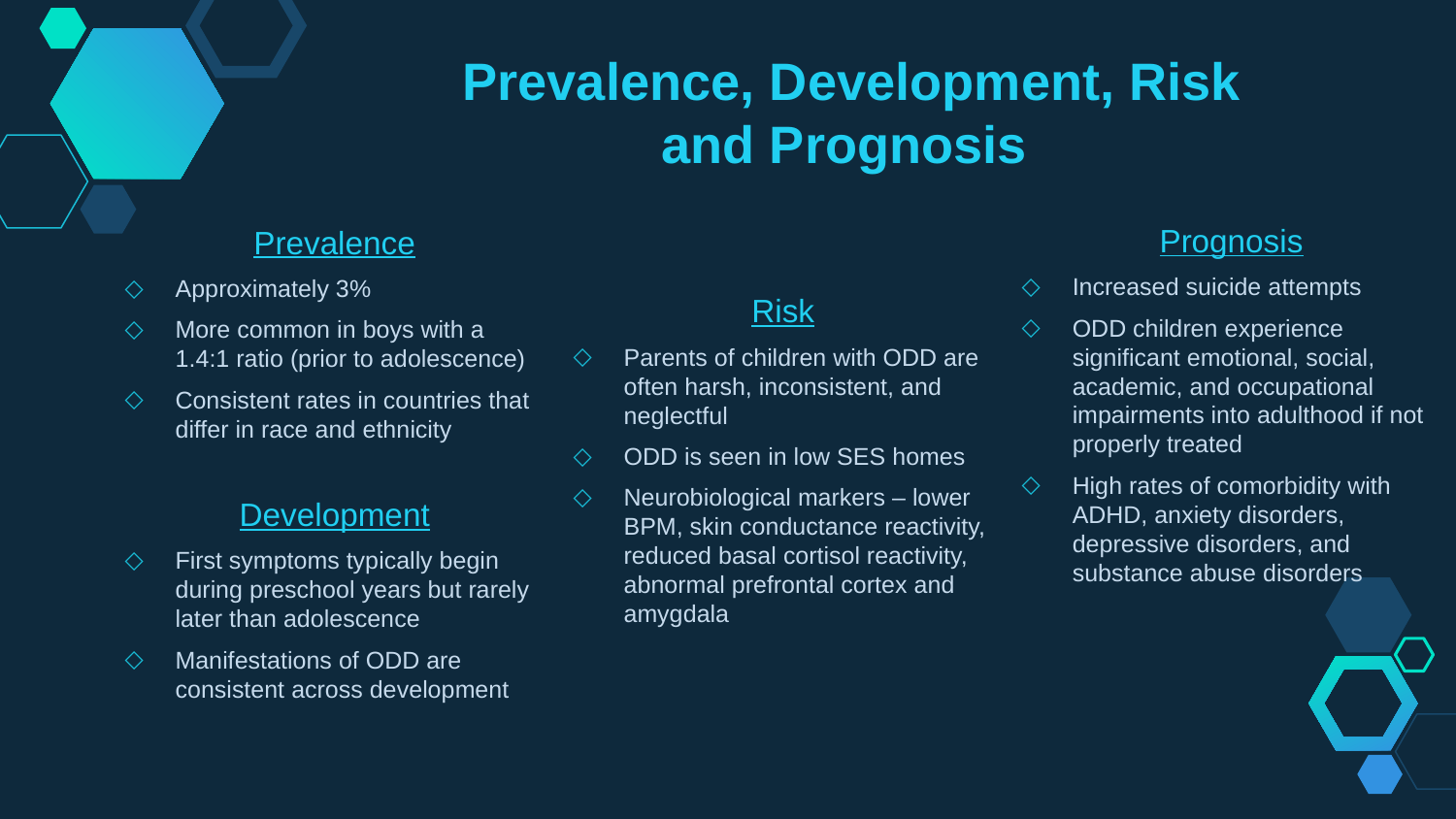

Prevalence, Development, Risk and Prognosis
Prognosis
Increased suicide attempts
ODD children experience significant emotional, social, academic, and occupational impairments into adulthood if not properly treated
High rates of comorbidity with ADHD, anxiety disorders, depressive disorders, and substance abuse disorders

Prevalence
Approximately 3%
More common in boys with a 1.4:1 ratio (prior to adolescence)
Consistent rates in countries that differ in race and ethnicity

Risk
Parents of children with ODD are often harsh, inconsistent, and neglectful
ODD is seen in low SES homes
Neurobiological markers – lower BPM, skin conductance reactivity, reduced basal cortisol reactivity, abnormal prefrontal cortex and amygdala

Development
First symptoms typically begin during preschool years but rarely later than adolescence
Manifestations of ODD are consistent across development